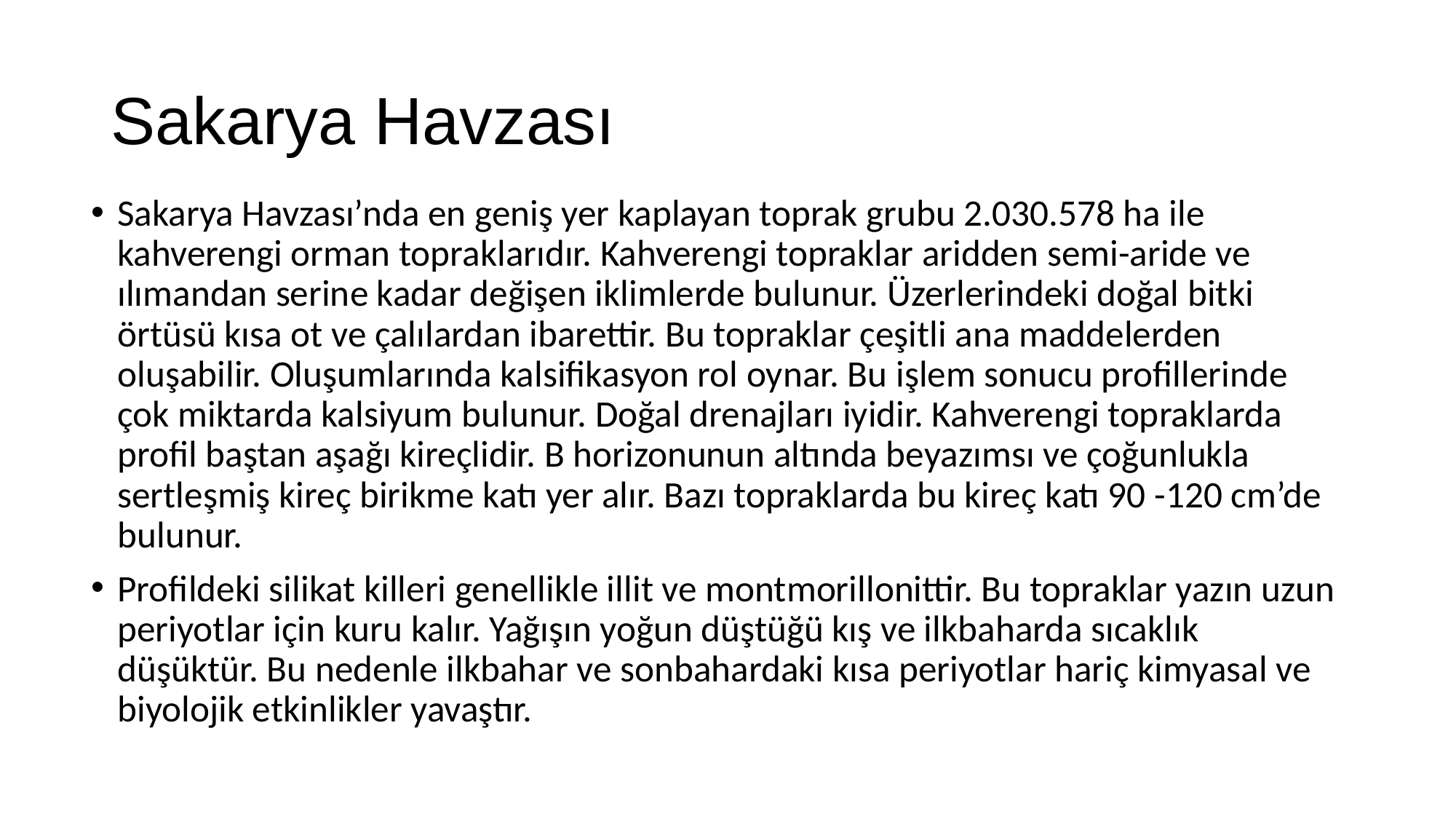

# Sakarya Havzası
Sakarya Havzası’nda en geniş yer kaplayan toprak grubu 2.030.578 ha ile kahverengi orman topraklarıdır. Kahverengi topraklar aridden semi-aride ve ılımandan serine kadar değişen iklimlerde bulunur. Üzerlerindeki doğal bitki örtüsü kısa ot ve çalılardan ibarettir. Bu topraklar çeşitli ana maddelerden oluşabilir. Oluşumlarında kalsifikasyon rol oynar. Bu işlem sonucu profillerinde çok miktarda kalsiyum bulunur. Doğal drenajları iyidir. Kahverengi topraklarda profil baştan aşağı kireçlidir. B horizonunun altında beyazımsı ve çoğunlukla sertleşmiş kireç birikme katı yer alır. Bazı topraklarda bu kireç katı 90 -120 cm’de bulunur.
Profildeki silikat killeri genellikle illit ve montmorillonittir. Bu topraklar yazın uzun periyotlar için kuru kalır. Yağışın yoğun düştüğü kış ve ilkbaharda sıcaklık düşüktür. Bu nedenle ilkbahar ve sonbahardaki kısa periyotlar hariç kimyasal ve biyolojik etkinlikler yavaştır.